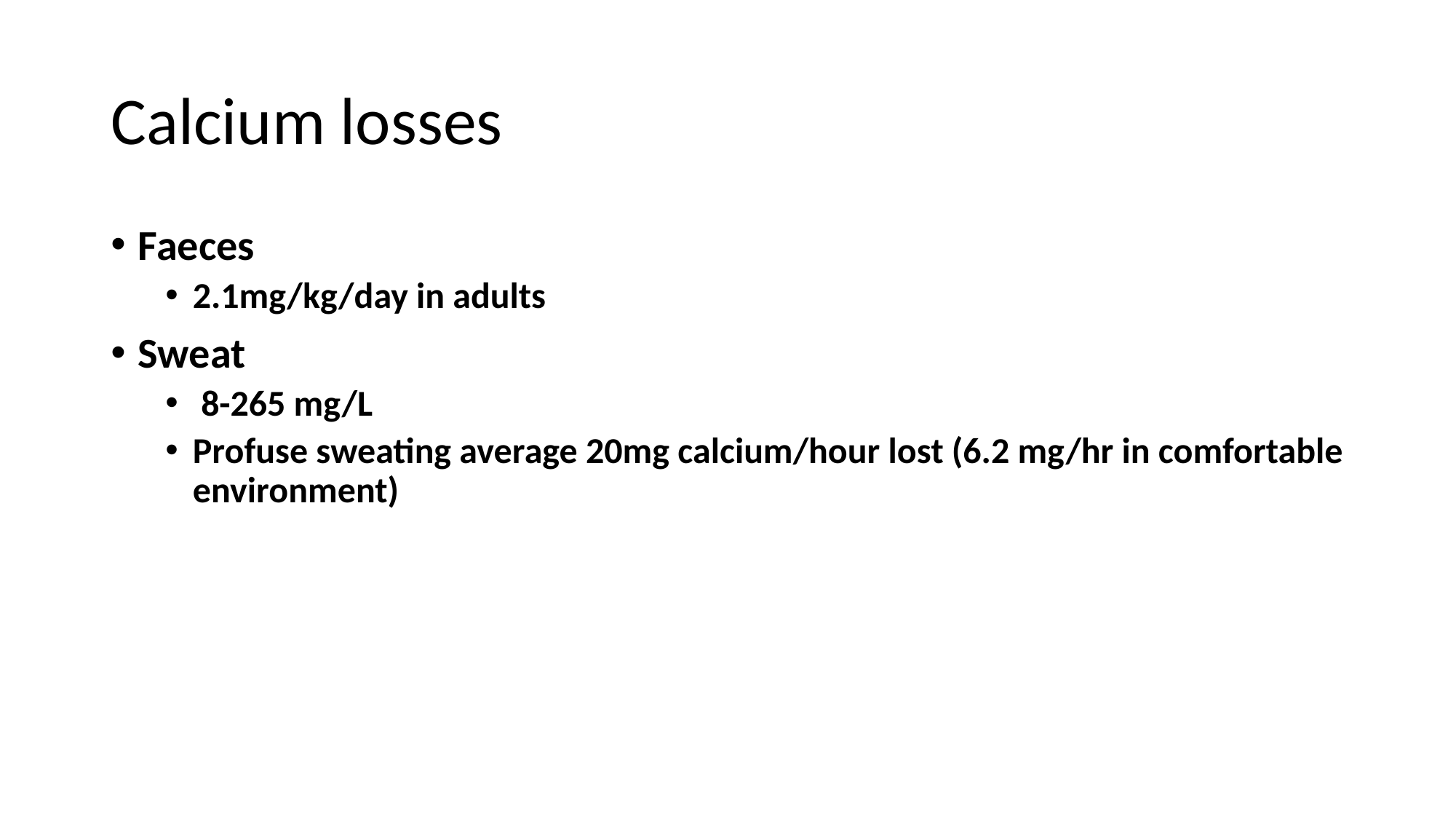

# Calcium losses
Faeces
2.1mg/kg/day in adults
Sweat
 8-265 mg/L
Profuse sweating average 20mg calcium/hour lost (6.2 mg/hr in comfortable environment)